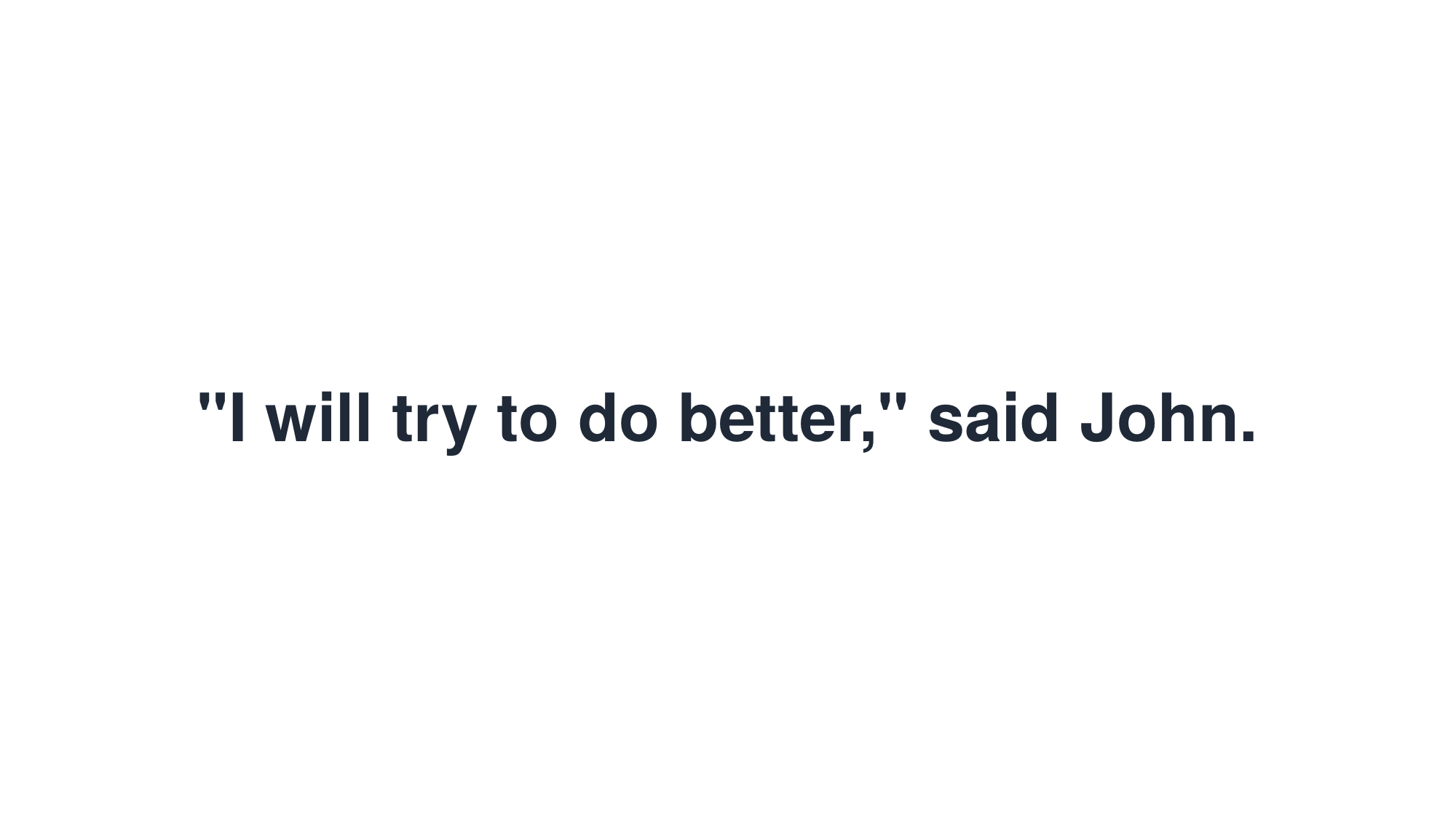

"I will try to do better," said John.